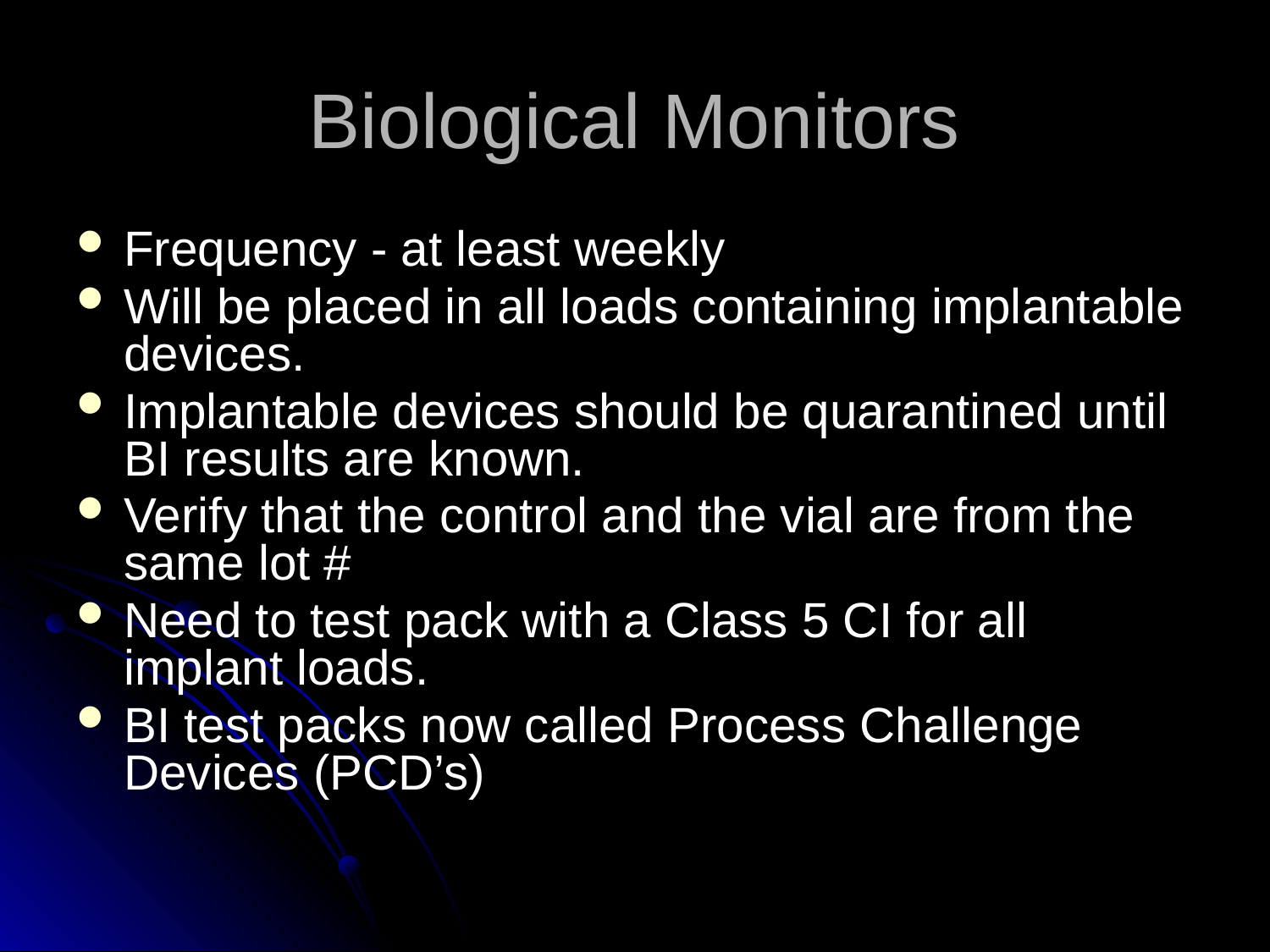

# Biological Monitors
Frequency - at least weekly
Will be placed in all loads containing implantable devices.
Implantable devices should be quarantined until BI results are known.
Verify that the control and the vial are from the same lot #
Need to test pack with a Class 5 CI for all implant loads.
BI test packs now called Process Challenge Devices (PCD’s)